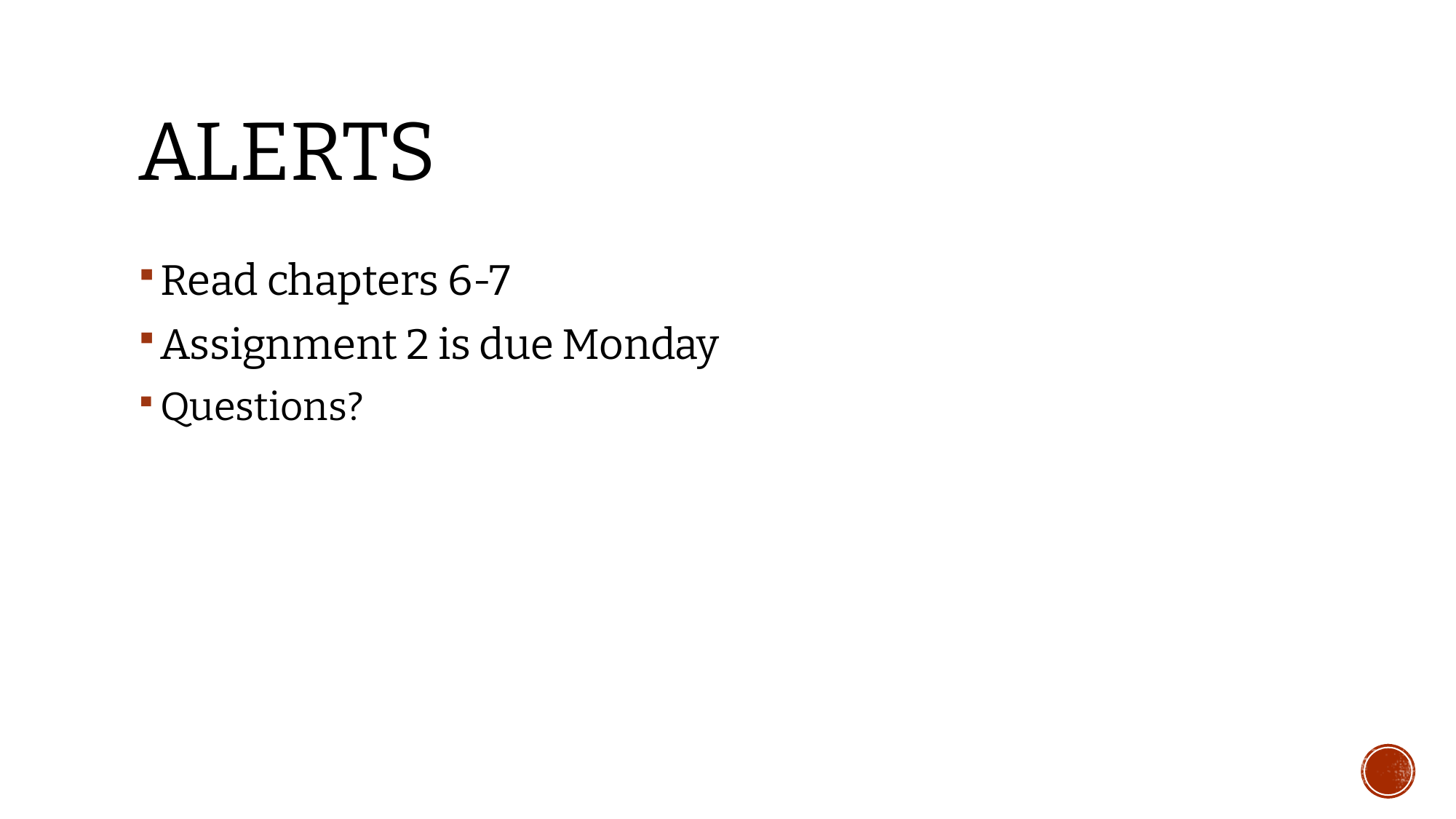

# ALERTS
Read chapters 6-7
Assignment 2 is due Monday
Questions?